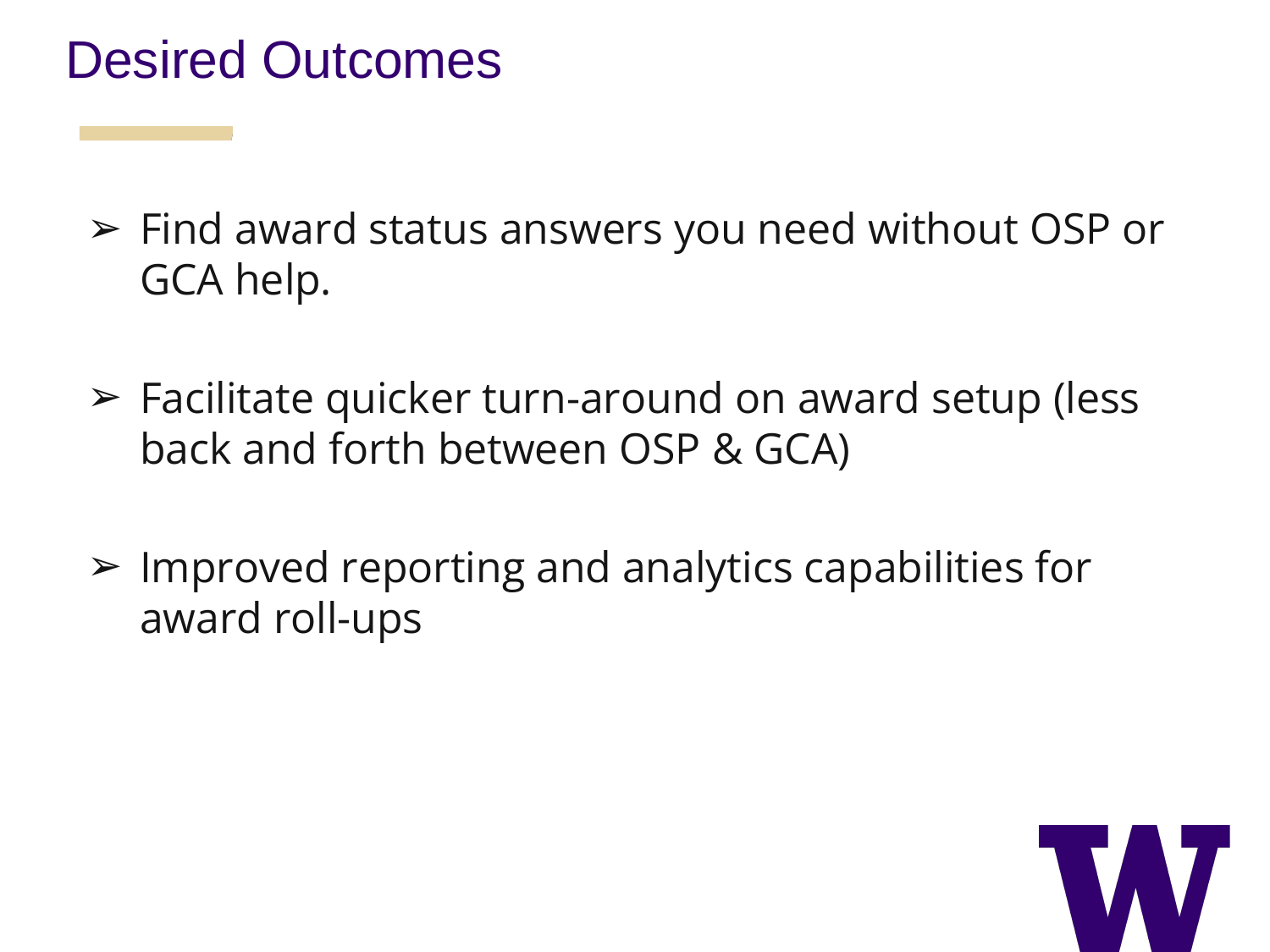

Desired Outcomes
Find award status answers you need without OSP or GCA help.

Facilitate quicker turn-around on award setup (less back and forth between OSP & GCA)

Improved reporting and analytics capabilities for award roll-ups